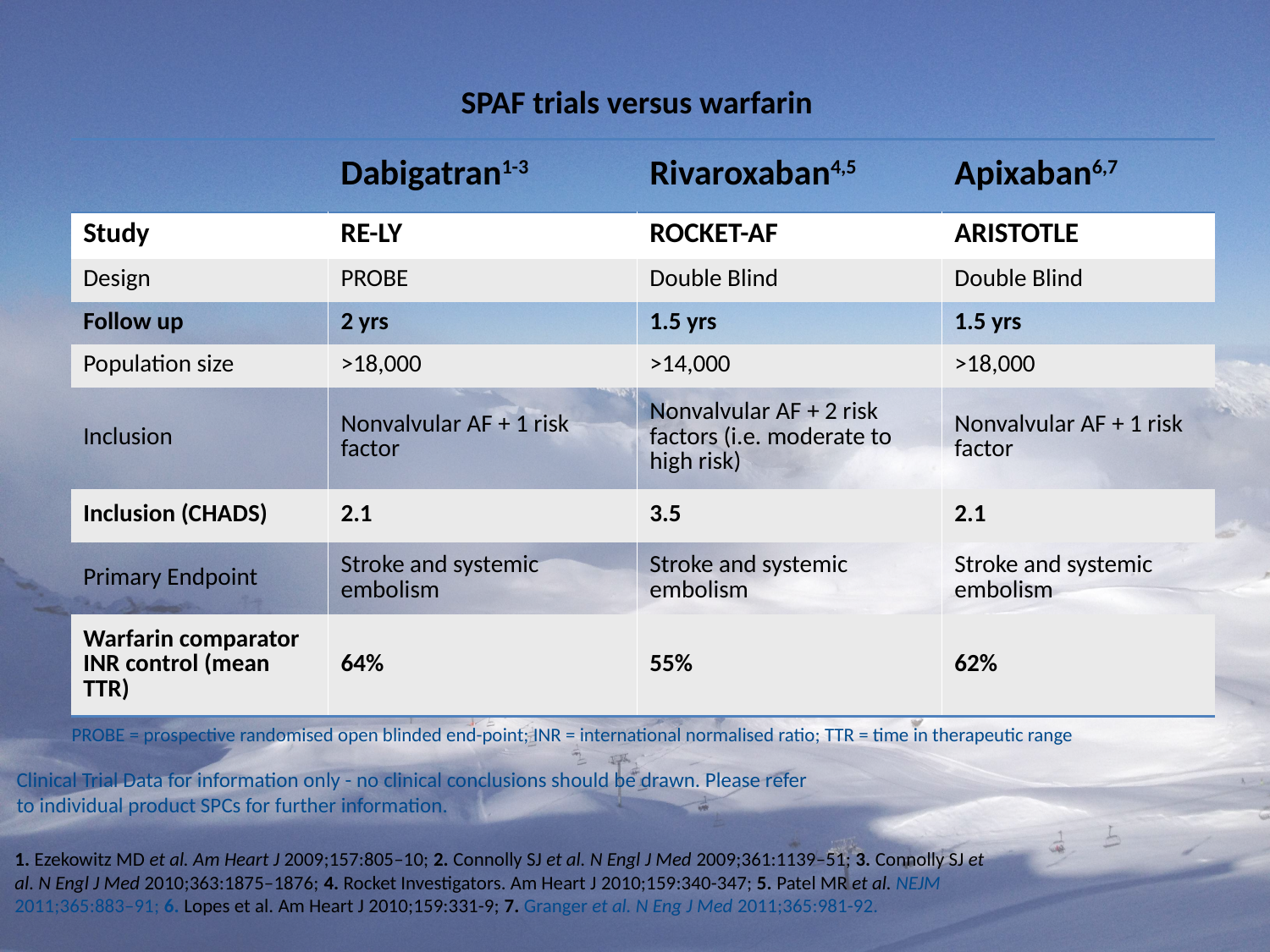

# SPAF trials versus warfarin
|  | Dabigatran1-3 | Rivaroxaban4,5 | Apixaban6,7 |
| --- | --- | --- | --- |
| Study | RE-LY | ROCKET-AF | ARISTOTLE |
| Design | PROBE | Double Blind | Double Blind |
| Follow up | 2 yrs | 1.5 yrs | 1.5 yrs |
| Population size | >18,000 | >14,000 | >18,000 |
| Inclusion | Nonvalvular AF + 1 risk factor | Nonvalvular AF + 2 risk factors (i.e. moderate to high risk) | Nonvalvular AF + 1 risk factor |
| Inclusion (CHADS) | 2.1 | 3.5 | 2.1 |
| Primary Endpoint | Stroke and systemic embolism | Stroke and systemic embolism | Stroke and systemic embolism |
| Warfarin comparator INR control (mean TTR) | 64% | 55% | 62% |
PROBE = prospective randomised open blinded end-point; INR = international normalised ratio; TTR = time in therapeutic range
Clinical Trial Data for information only - no clinical conclusions should be drawn. Please refer to individual product SPCs for further information.
1. Ezekowitz MD et al. Am Heart J 2009;157:805–10; 2. Connolly SJ et al. N Engl J Med 2009;361:1139–51; 3. Connolly SJ et al. N Engl J Med 2010;363:1875–1876; 4. Rocket Investigators. Am Heart J 2010;159:340-347; 5. Patel MR et al. NEJM 2011;365:883–91; 6. Lopes et al. Am Heart J 2010;159:331-9; 7. Granger et al. N Eng J Med 2011;365:981-92.